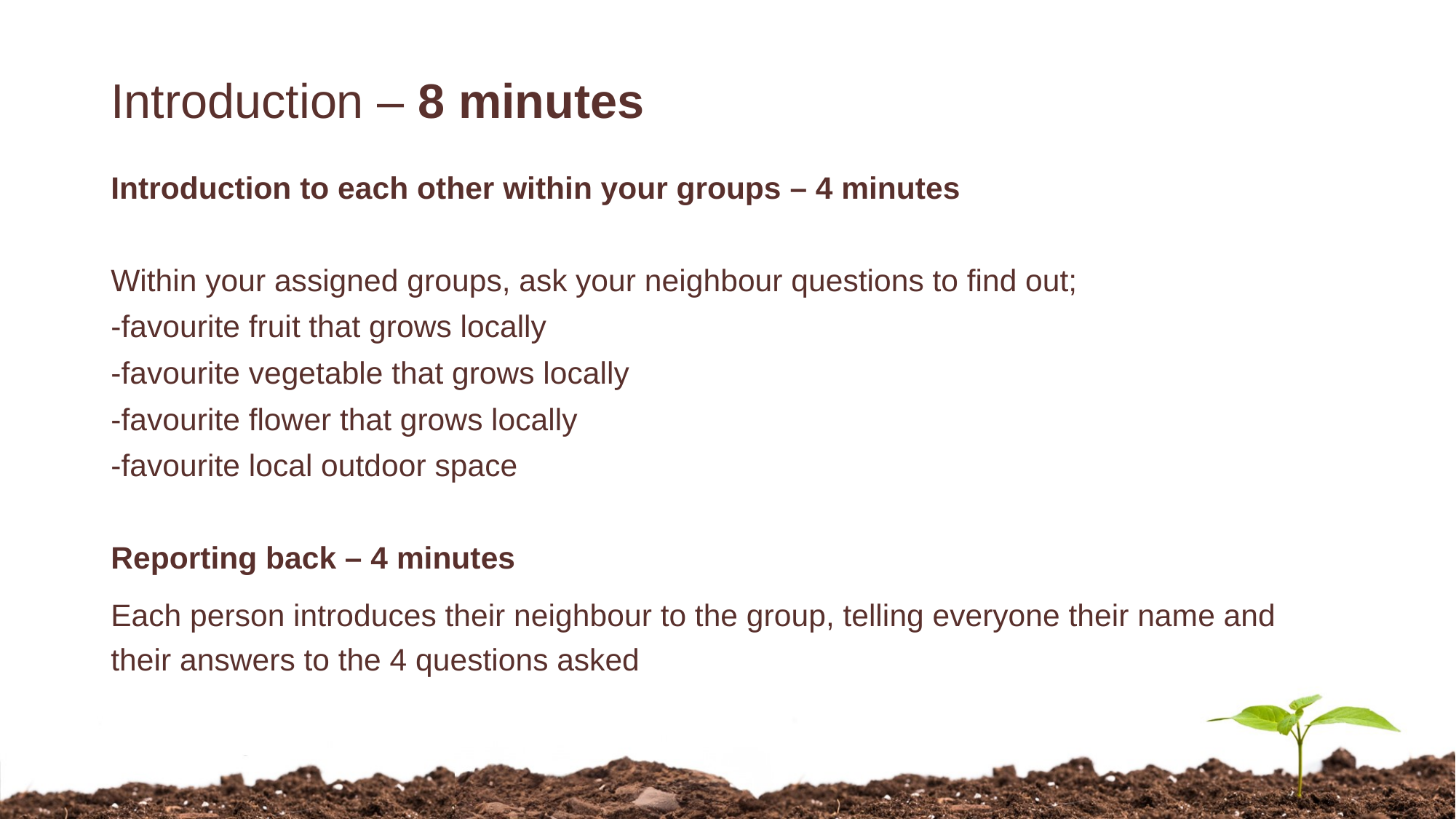

# Introduction – 8 minutes
Introduction to each other within your groups – 4 minutes

Within your assigned groups, ask your neighbour questions to find out;
-favourite fruit that grows locally
-favourite vegetable that grows locally
-favourite flower that grows locally
-favourite local outdoor space

Reporting back – 4 minutes
Each person introduces their neighbour to the group, telling everyone their name and their answers to the 4 questions asked